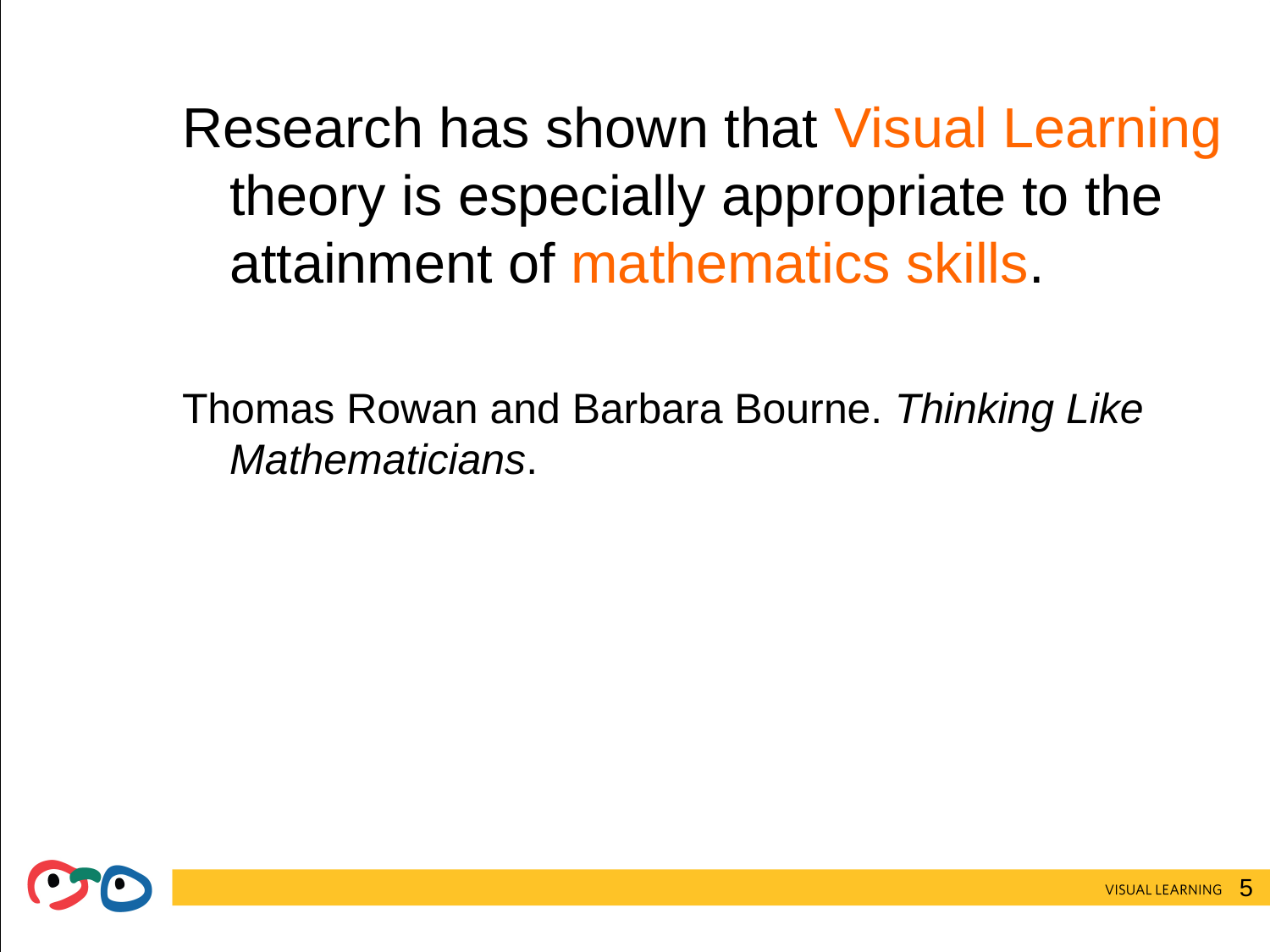

#
Research has shown that Visual Learning theory is especially appropriate to the attainment of mathematics skills.

Thomas Rowan and Barbara Bourne. Thinking Like Mathematicians.